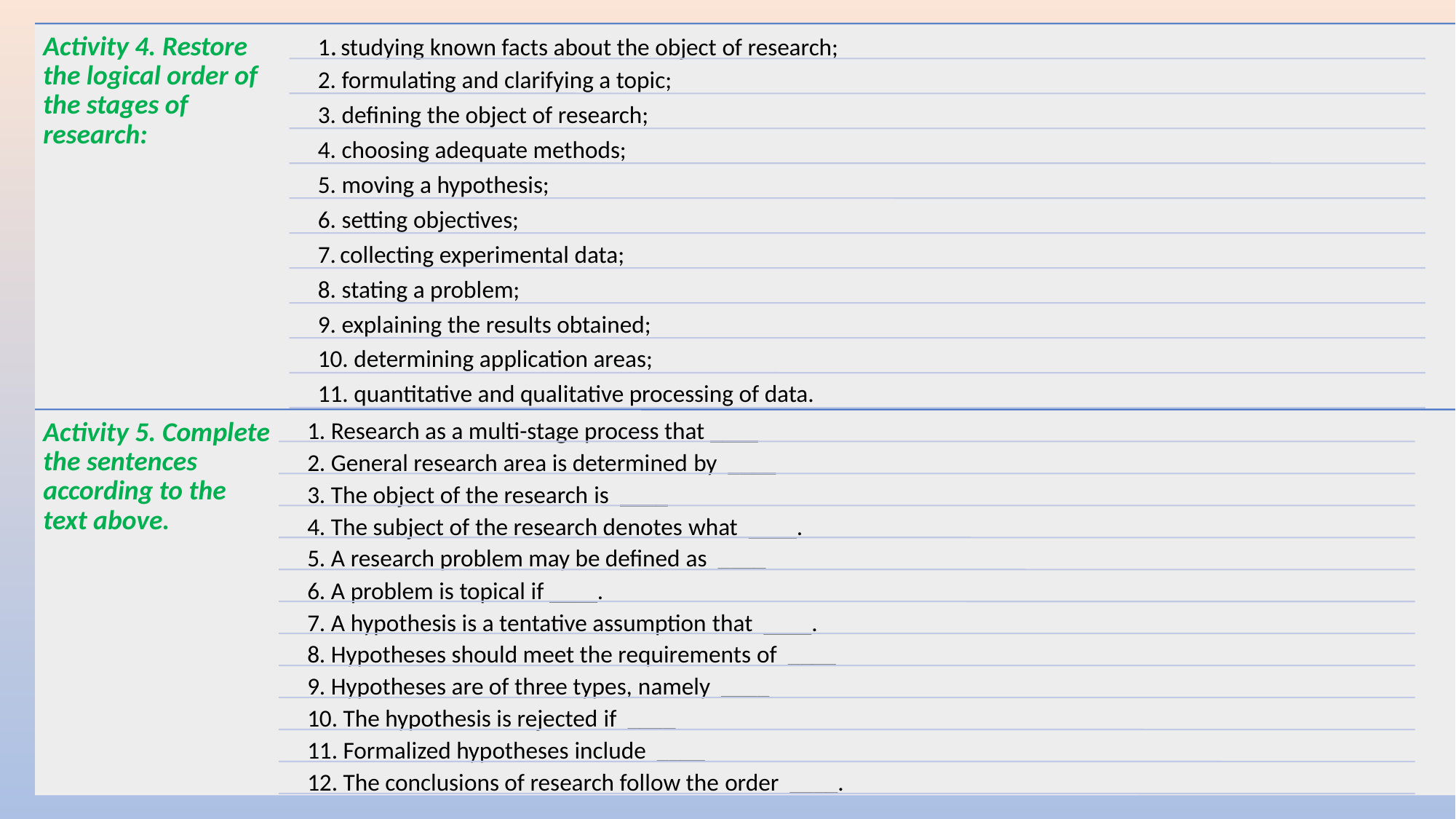

Activity 4. Restore the logical order of the stages of research:
1. studying known facts about the object of research;
2. formulating and clarifying a topic;
3. defining the object of research;
4. choosing adequate methods;
5. moving a hypothesis;
6. setting objectives;
7. collecting experimental data;
8. stating a problem;
9. explaining the results obtained;
10. determining application areas;
11. quantitative and qualitative processing of data.
Activity 5. Complete the sentences according to the text above.
1. Research as a multi-stage process that ____
2. General research area is determined by  ____
3. The object of the research is  ____
4. The subject of the research denotes what  ____.
5. A research problem may be defined as  ____
6. A problem is topical if ____.
7. A hypothesis is a tentative assumption that  ____.
8. Hypotheses should meet the requirements of  ____
9. Hypotheses are of three types, namely  ____
10. The hypothesis is rejected if  ____
11. Formalized hypotheses include  ____
12. The conclusions of research follow the order  ____.